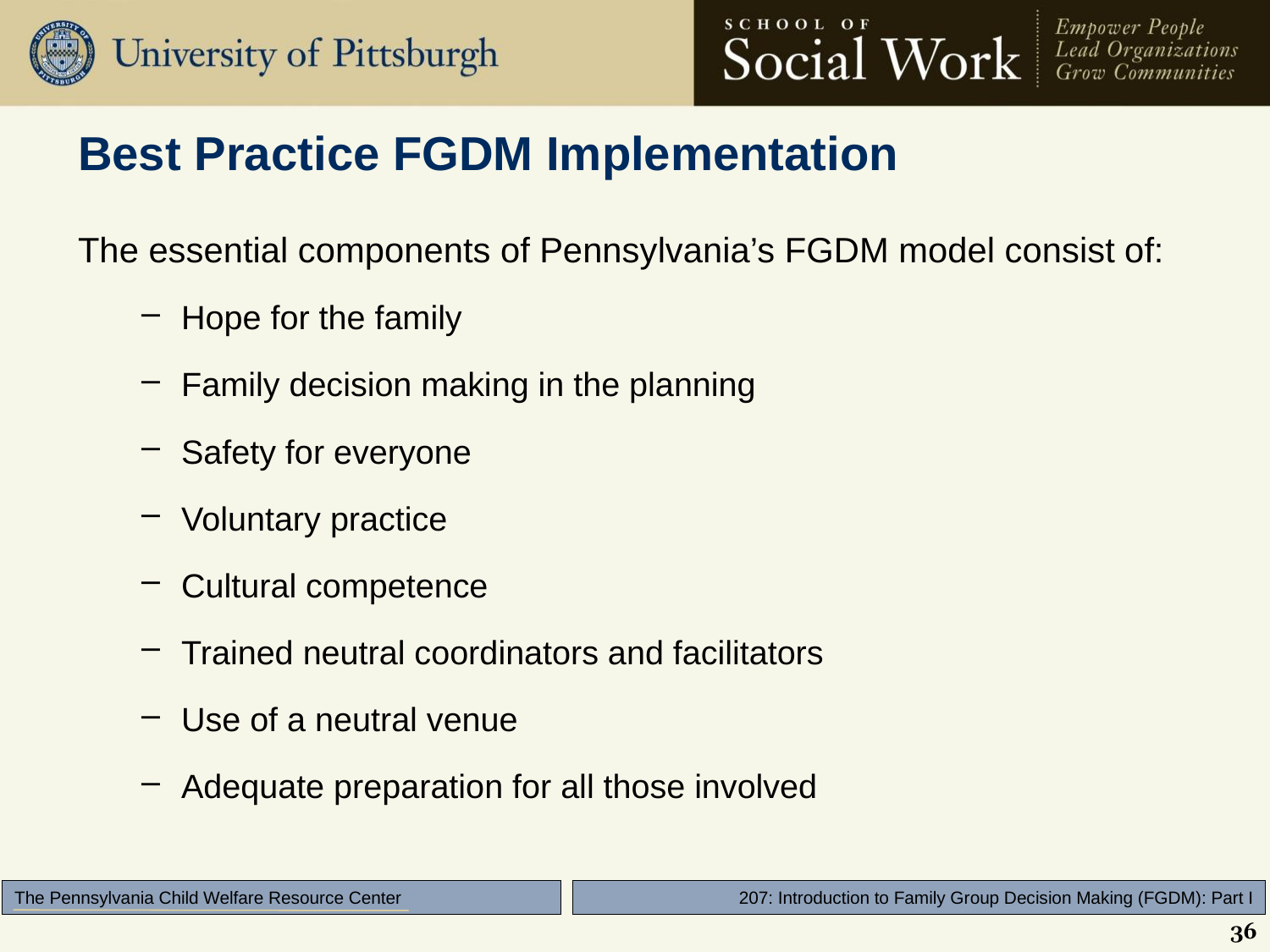

# Best Practice FGDM Implementation
The essential components of Pennsylvania’s FGDM model consist of:
Hope for the family
Family decision making in the planning
Safety for everyone
Voluntary practice
Cultural competence
Trained neutral coordinators and facilitators
Use of a neutral venue
Adequate preparation for all those involved
36